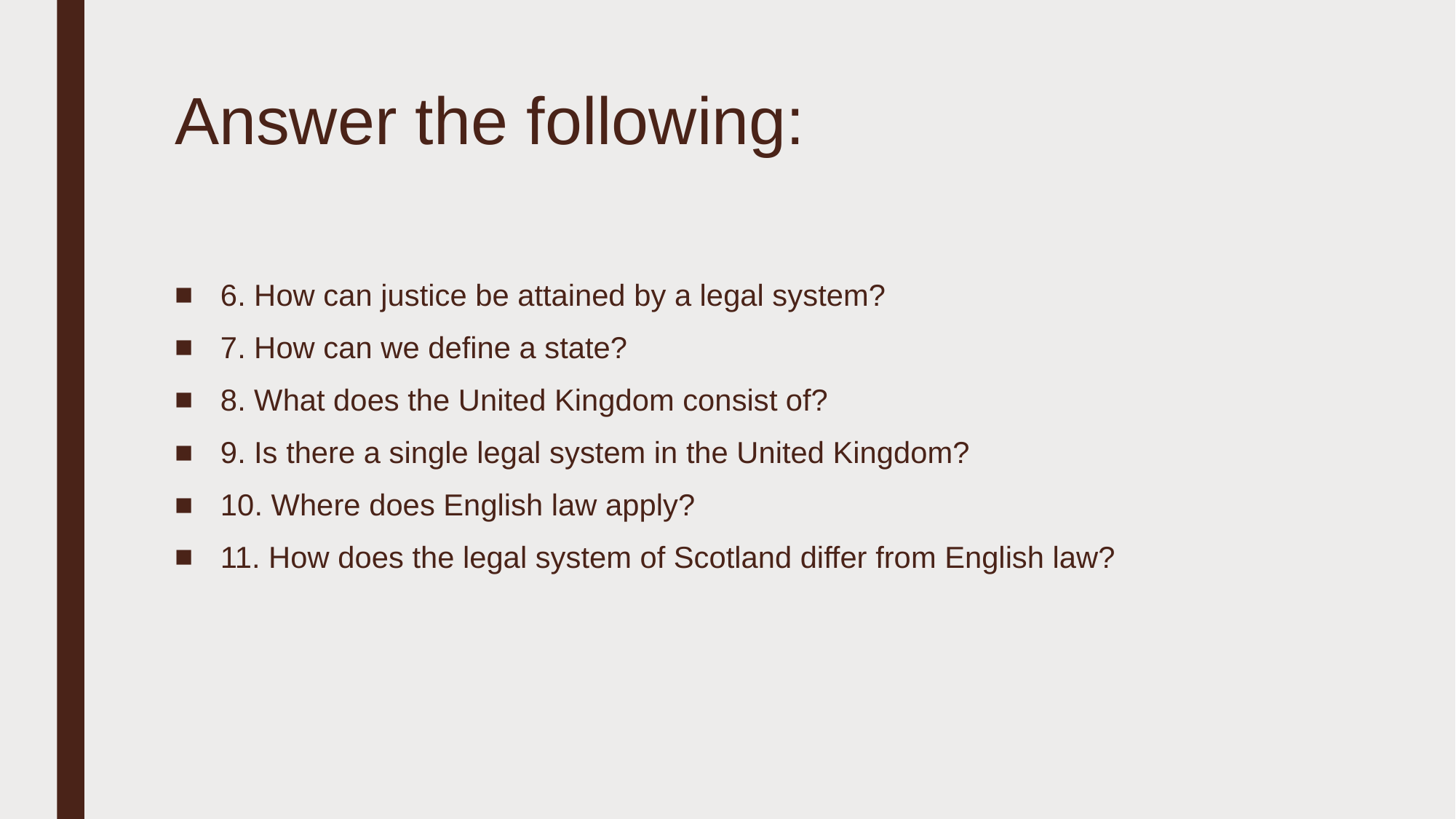

# Answer the following:
6. How can justice be attained by a legal system?
7. How can we define a state?
8. What does the United Kingdom consist of?
9. Is there a single legal system in the United Kingdom?
10. Where does English law apply?
11. How does the legal system of Scotland differ from English law?